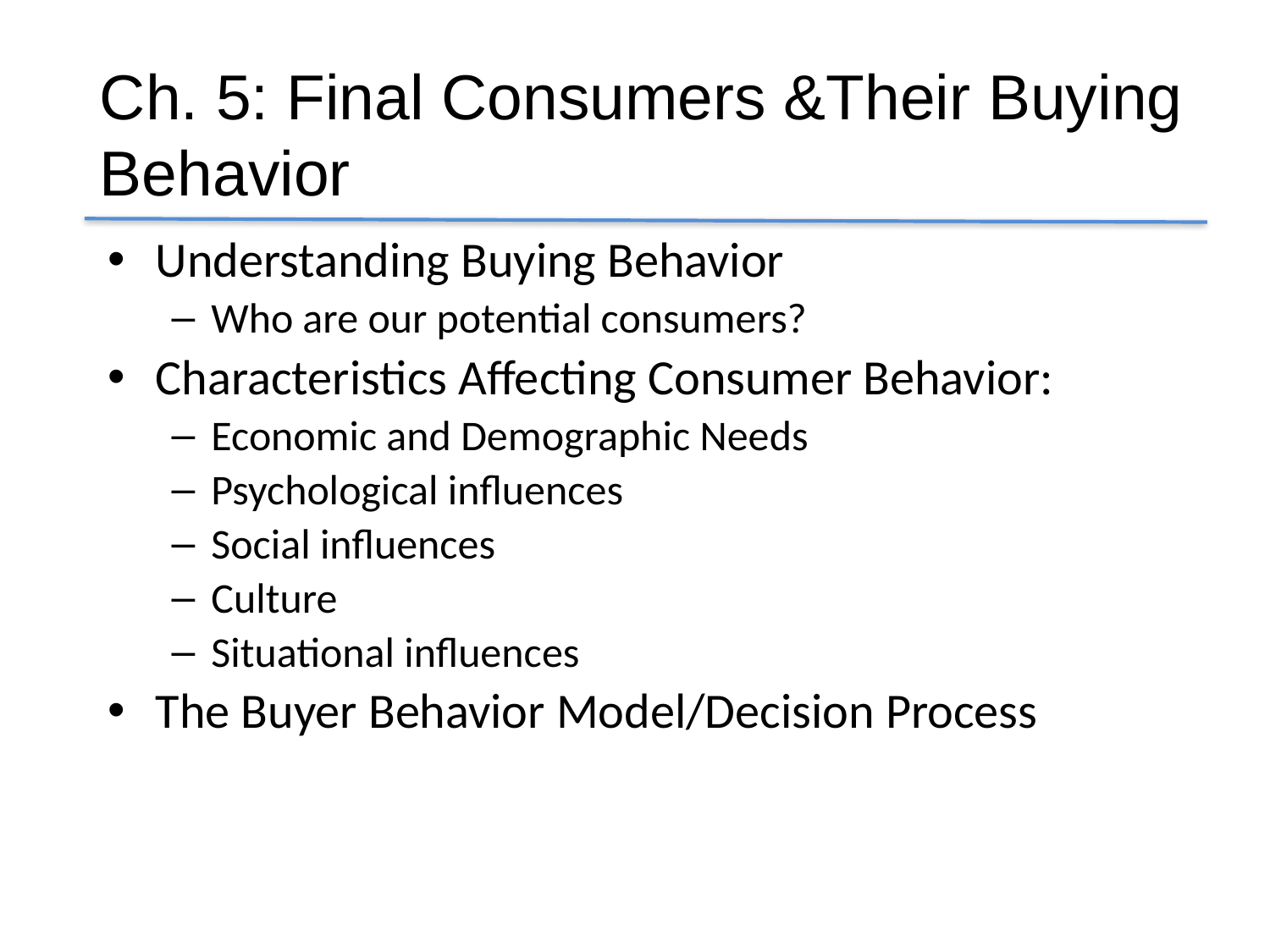

# Ch. 5: Final Consumers &Their Buying Behavior
Understanding Buying Behavior
Who are our potential consumers?
Characteristics Affecting Consumer Behavior:
Economic and Demographic Needs
Psychological influences
Social influences
Culture
Situational influences
The Buyer Behavior Model/Decision Process